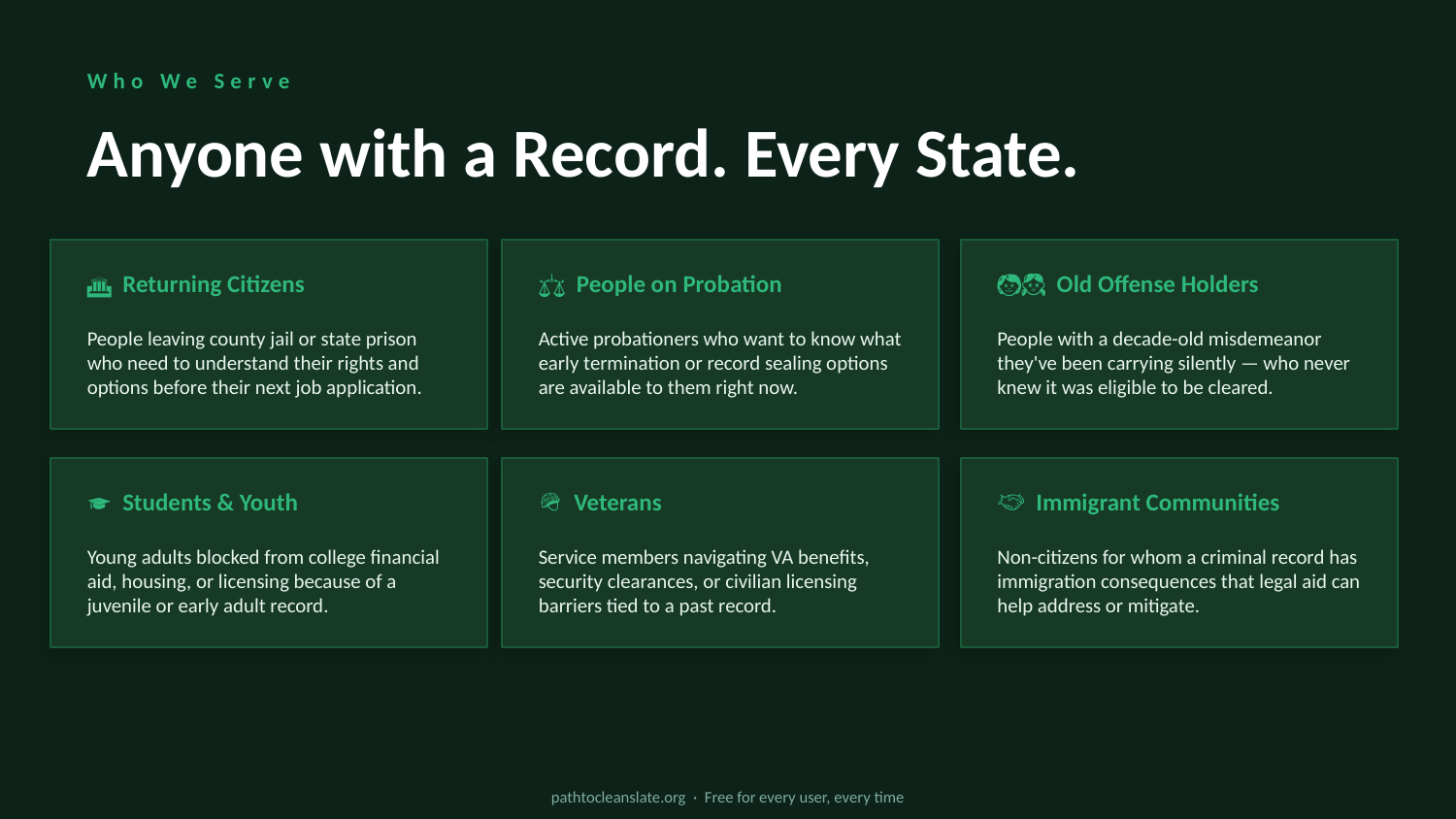

Who We Serve
Anyone with a Record. Every State.

🏛️  Returning Citizens
⚖️  People on Probation
👩‍👧  Old Offense Holders
People leaving county jail or state prison who need to understand their rights and options before their next job application.
Active probationers who want to know what early termination or record sealing options are available to them right now.
People with a decade-old misdemeanor they've been carrying silently — who never knew it was eligible to be cleared.

🎓  Students & Youth
🪖  Veterans
🤝  Immigrant Communities
Young adults blocked from college financial aid, housing, or licensing because of a juvenile or early adult record.
Service members navigating VA benefits, security clearances, or civilian licensing barriers tied to a past record.
Non-citizens for whom a criminal record has immigration consequences that legal aid can help address or mitigate.
pathtocleanslate.org  ·  Free for every user, every time